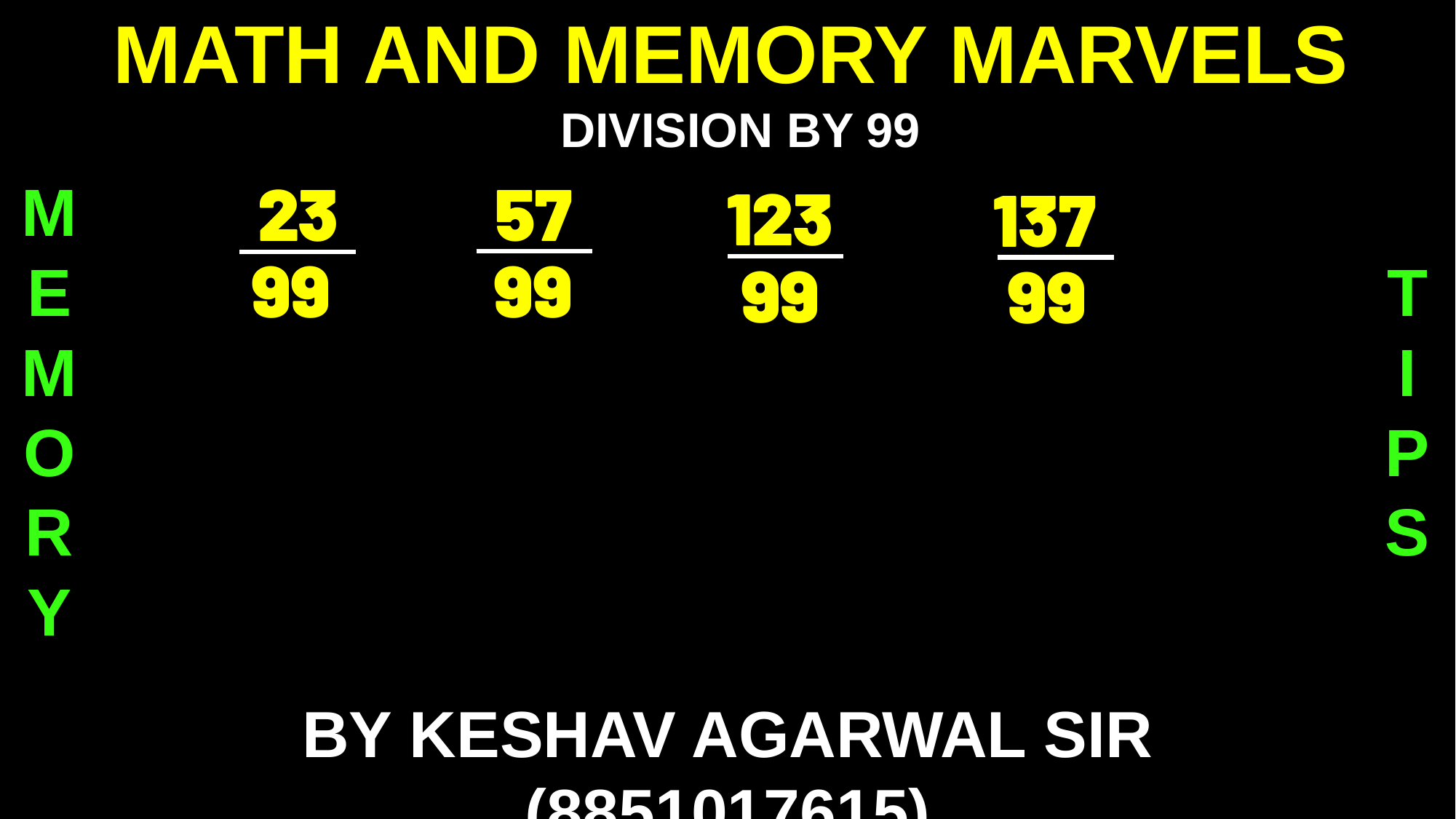

MATH AND MEMORY MARVELS
M
E
M
O
R
Y
T
I
P
S
DIVISION BY 99
57
99
23
99
123
99
137
99
BY KESHAV AGARWAL SIR (8851017615)